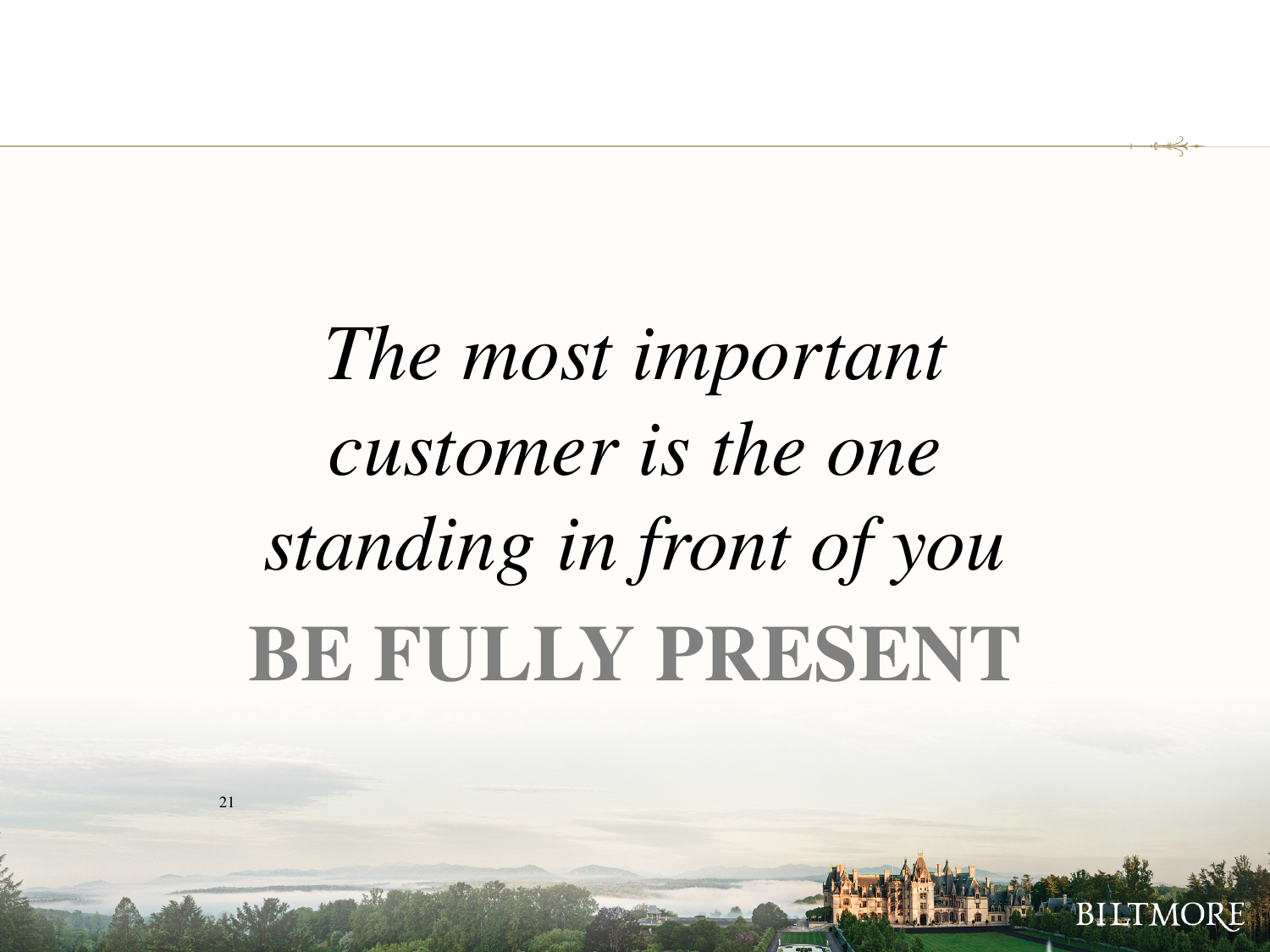

The most important customer is the one standing in front of you
BE FULLY PRESENT

21